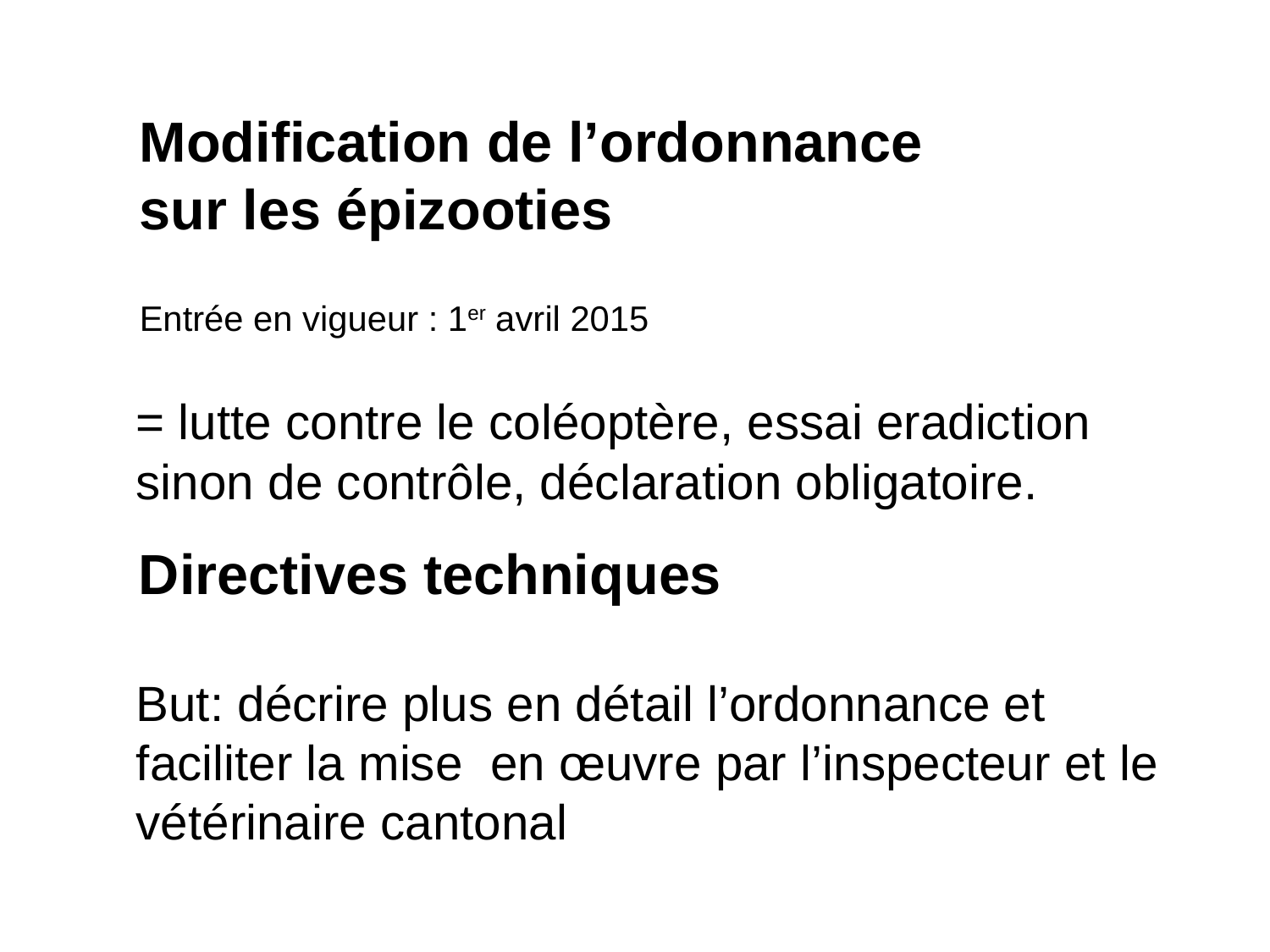

Modification de l’ordonnance
sur les épizooties
Entrée en vigueur : 1er avril 2015
= lutte contre le coléoptère, essai eradiction sinon de contrôle, déclaration obligatoire.
Directives techniques
But: décrire plus en détail l’ordonnance et faciliter la mise  en œuvre par l’inspecteur et le vétérinaire cantonal